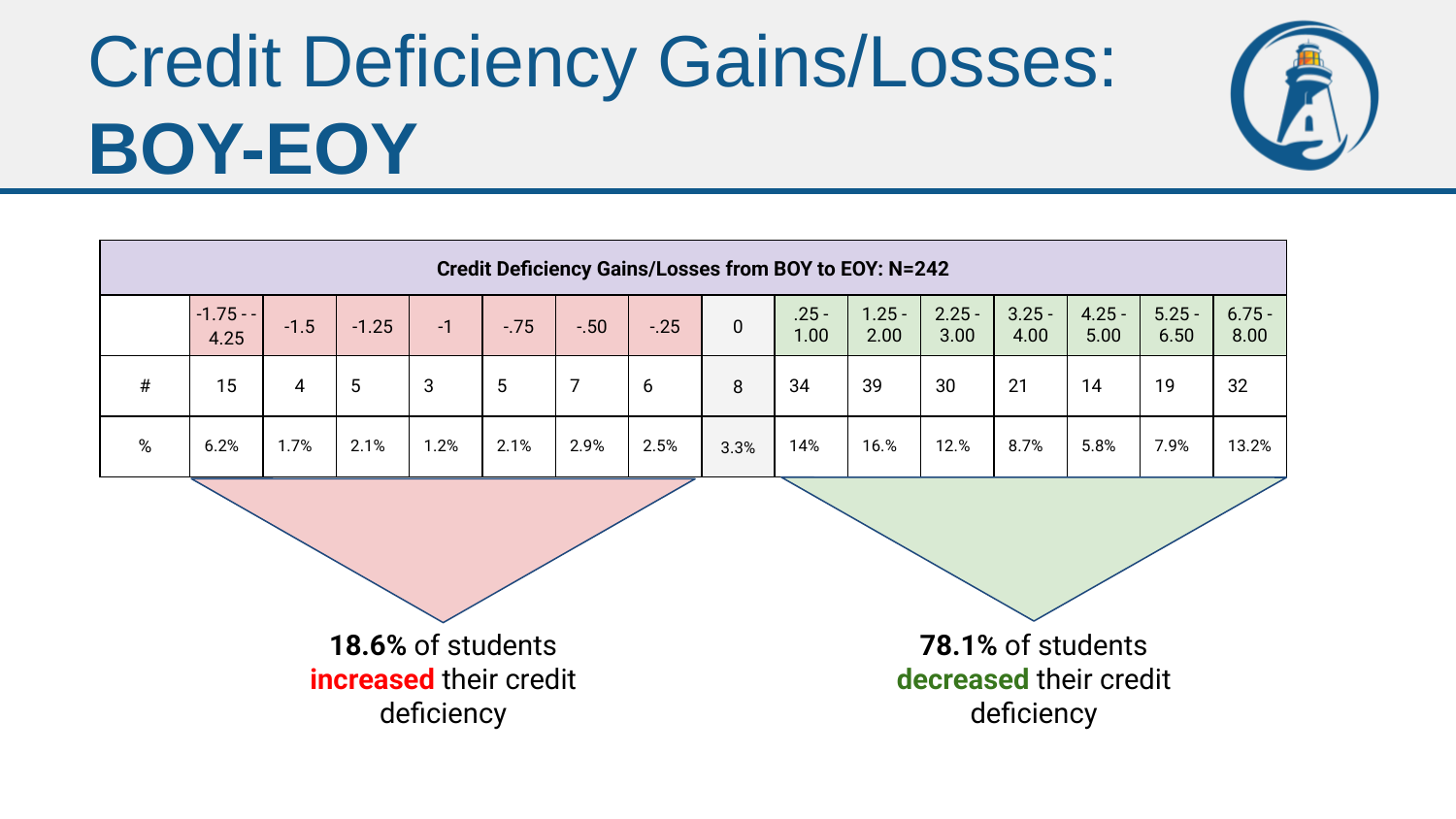

# Credit Deficiency Gains/Losses: BOY-EOY
| Credit Deficiency Gains/Losses from BOY to EOY: N=242 |  |  |  |  |  |  |  |  |  |  |  |  |  |  |  |
| --- | --- | --- | --- | --- | --- | --- | --- | --- | --- | --- | --- | --- | --- | --- | --- |
|  | -1.75 - -4.25 | -1.5 | -1.25 | -1 | -.75 | -.50 | -.25 | 0 | .25 - 1.00 | 1.25 - 2.00 | 2.25 - 3.00 | 3.25 - 4.00 | 4.25 - 5.00 | 5.25 - 6.50 | 6.75 - 8.00 |
| # | 15 | 4 | 5 | 3 | 5 | 7 | 6 | 8 | 34 | 39 | 30 | 21 | 14 | 19 | 32 |
| % | 6.2% | 1.7% | 2.1% | 1.2% | 2.1% | 2.9% | 2.5% | 3.3% | 14% | 16.% | 12.% | 8.7% | 5.8% | 7.9% | 13.2% |

18.6% of students increased their credit deficiency
78.1% of students decreased their credit deficiency